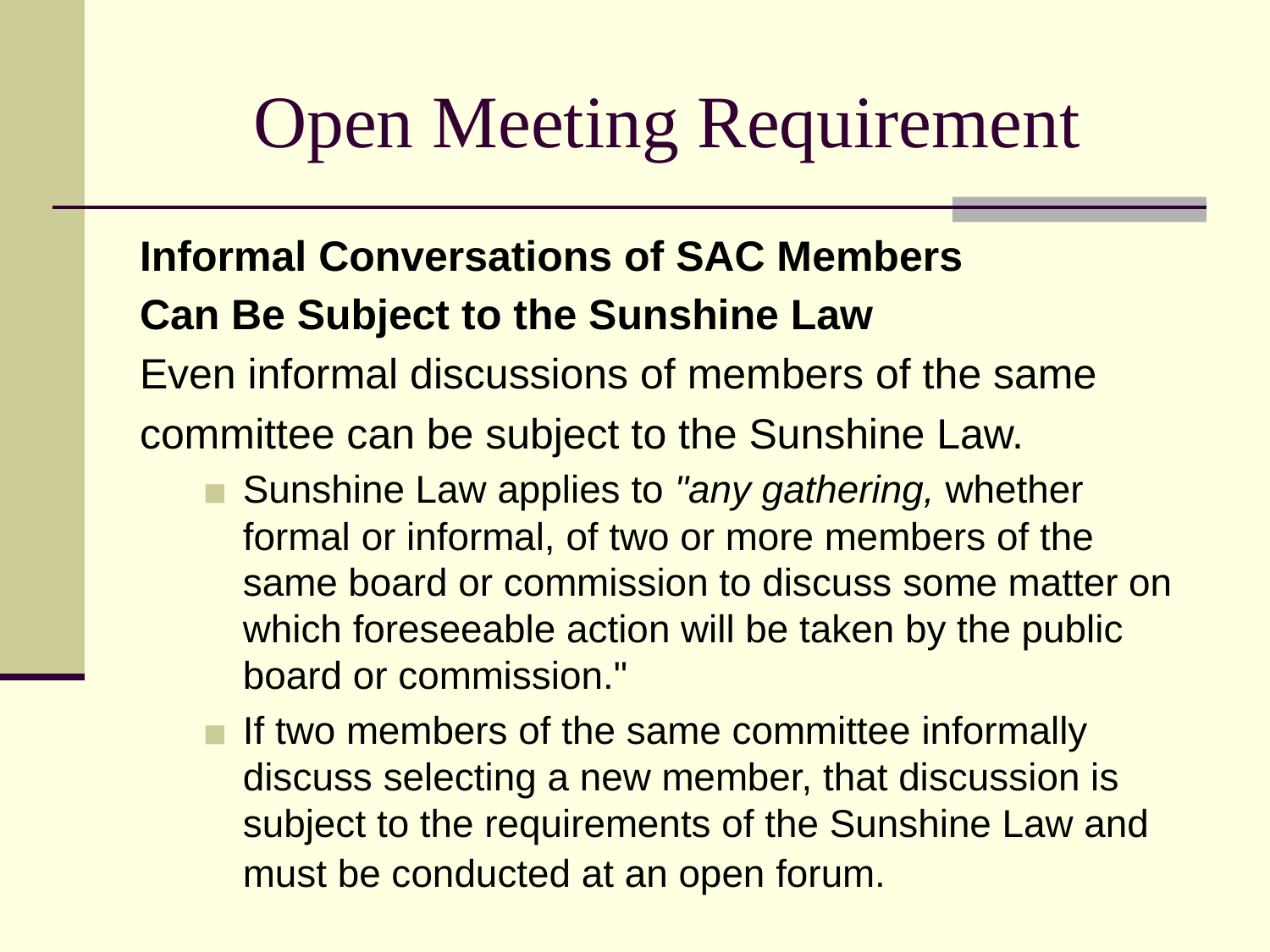

# Open Meeting Requirement
Informal Conversations of SAC Members
Can Be Subject to the Sunshine Law
Even informal discussions of members of the same
committee can be subject to the Sunshine Law.
Sunshine Law applies to "any gathering, whether formal or informal, of two or more members of the same board or commission to discuss some matter on which foreseeable action will be taken by the public board or commission."
If two members of the same committee informally discuss selecting a new member, that discussion is subject to the requirements of the Sunshine Law and must be conducted at an open forum.